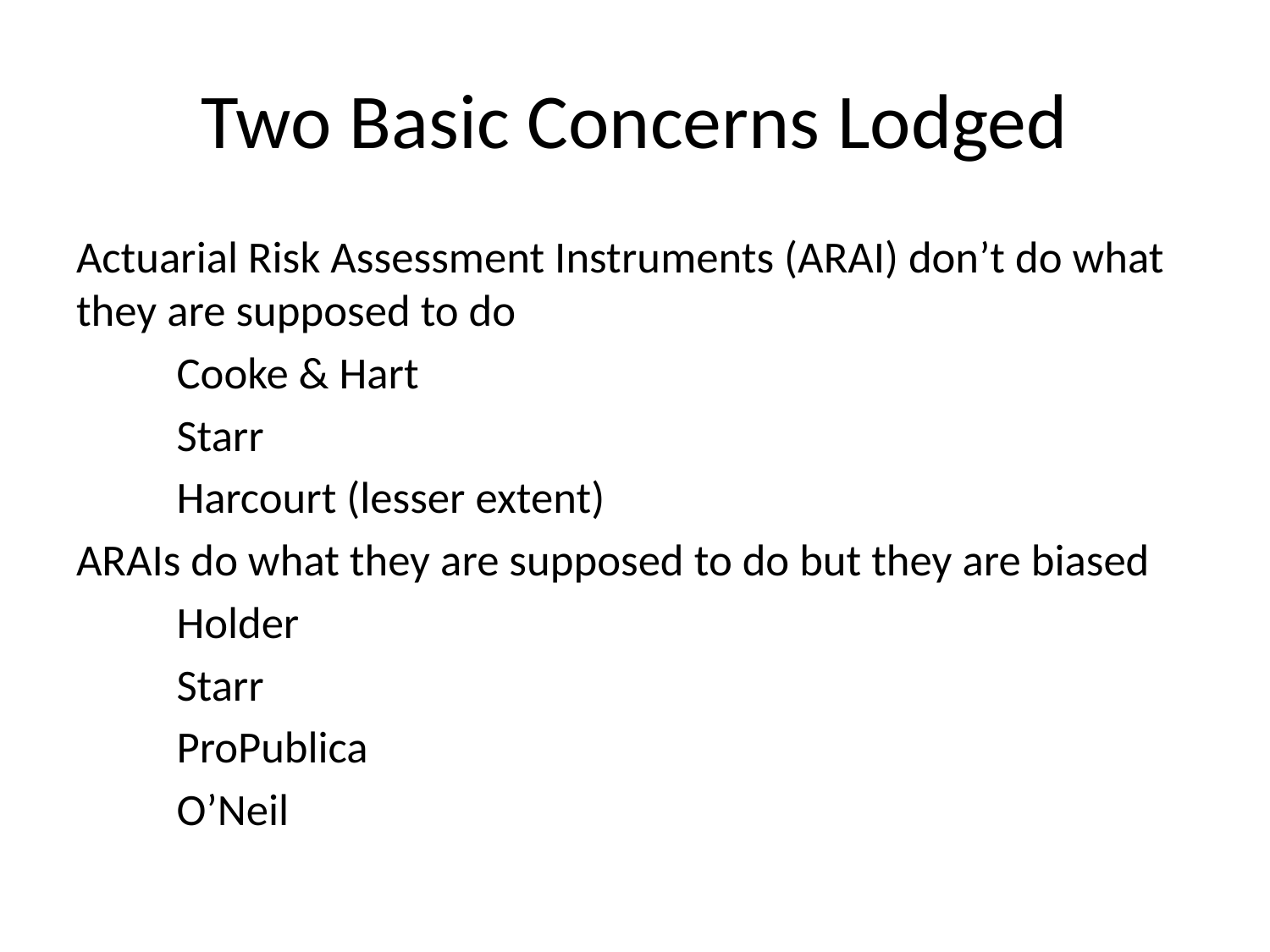

# Two Basic Concerns Lodged
Actuarial Risk Assessment Instruments (ARAI) don’t do what they are supposed to do
			Cooke & Hart
			Starr
			Harcourt (lesser extent)
ARAIs do what they are supposed to do but they are biased
			Holder
			Starr
			ProPublica
			O’Neil